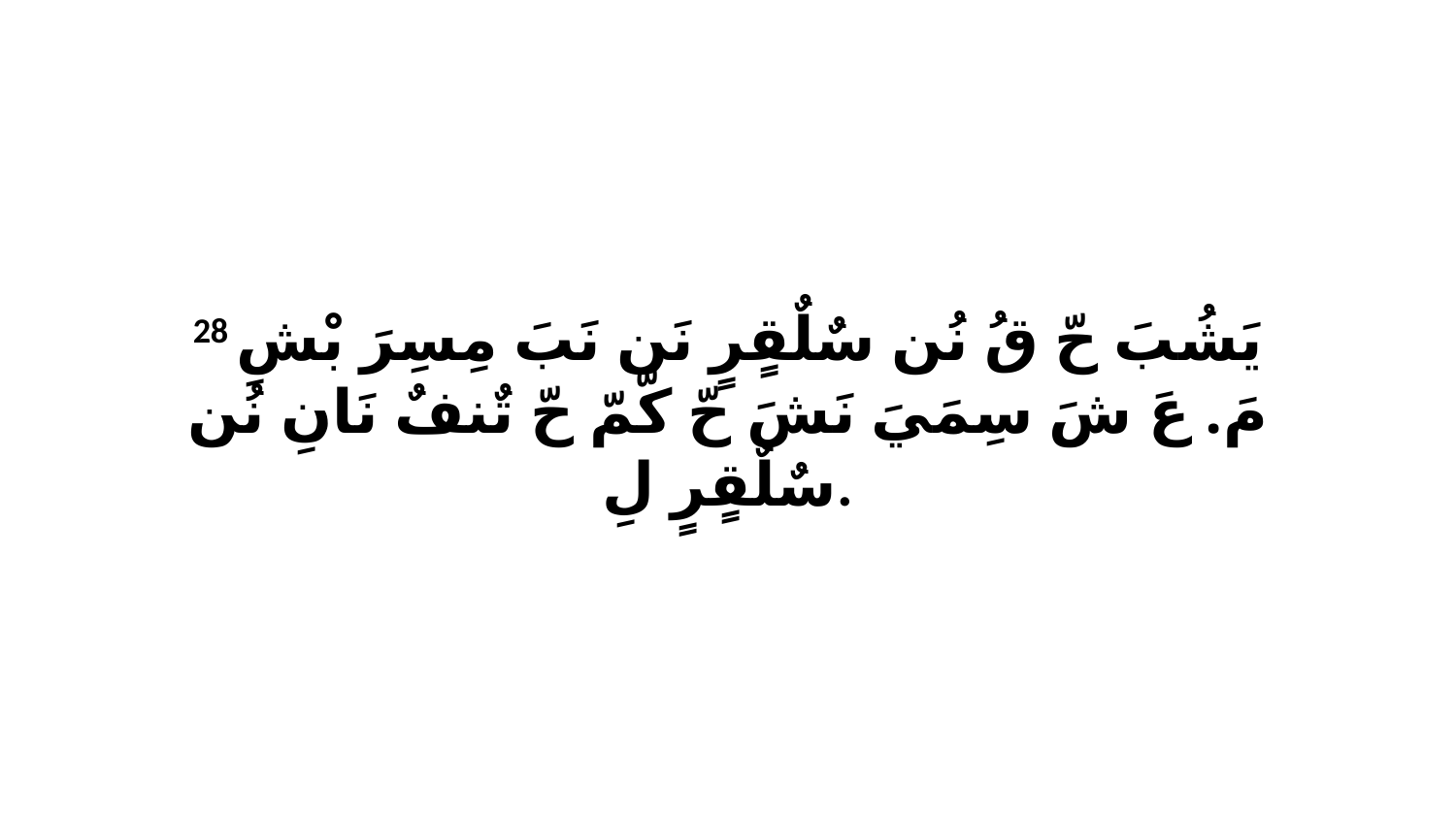

28 يَشُبَ حّ قُ نُن سٌلٌقٍرٍ نَن نَبَ مِسِرَ بْشِ مَ. عَ شَ سِمَيَ نَشَ حّ كّمّ حّ تٌنفٌ نَانِ نُن سٌلٌقٍرٍ لِ.